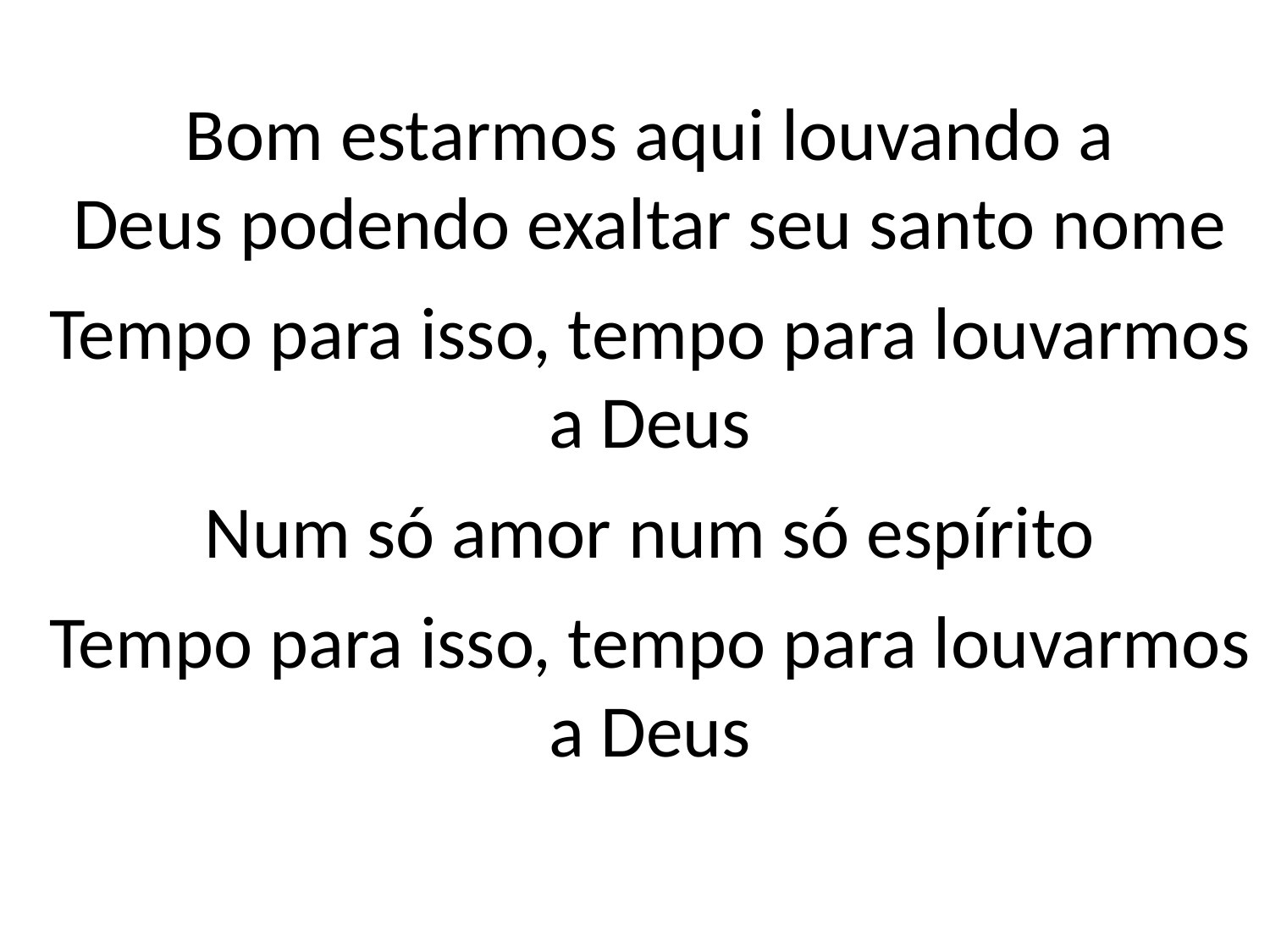

Bom estarmos aqui louvando a
Deus podendo exaltar seu santo nome

Tempo para isso, tempo para louvarmos
a Deus

Num só amor num só espírito

Tempo para isso, tempo para louvarmos
a Deus

#